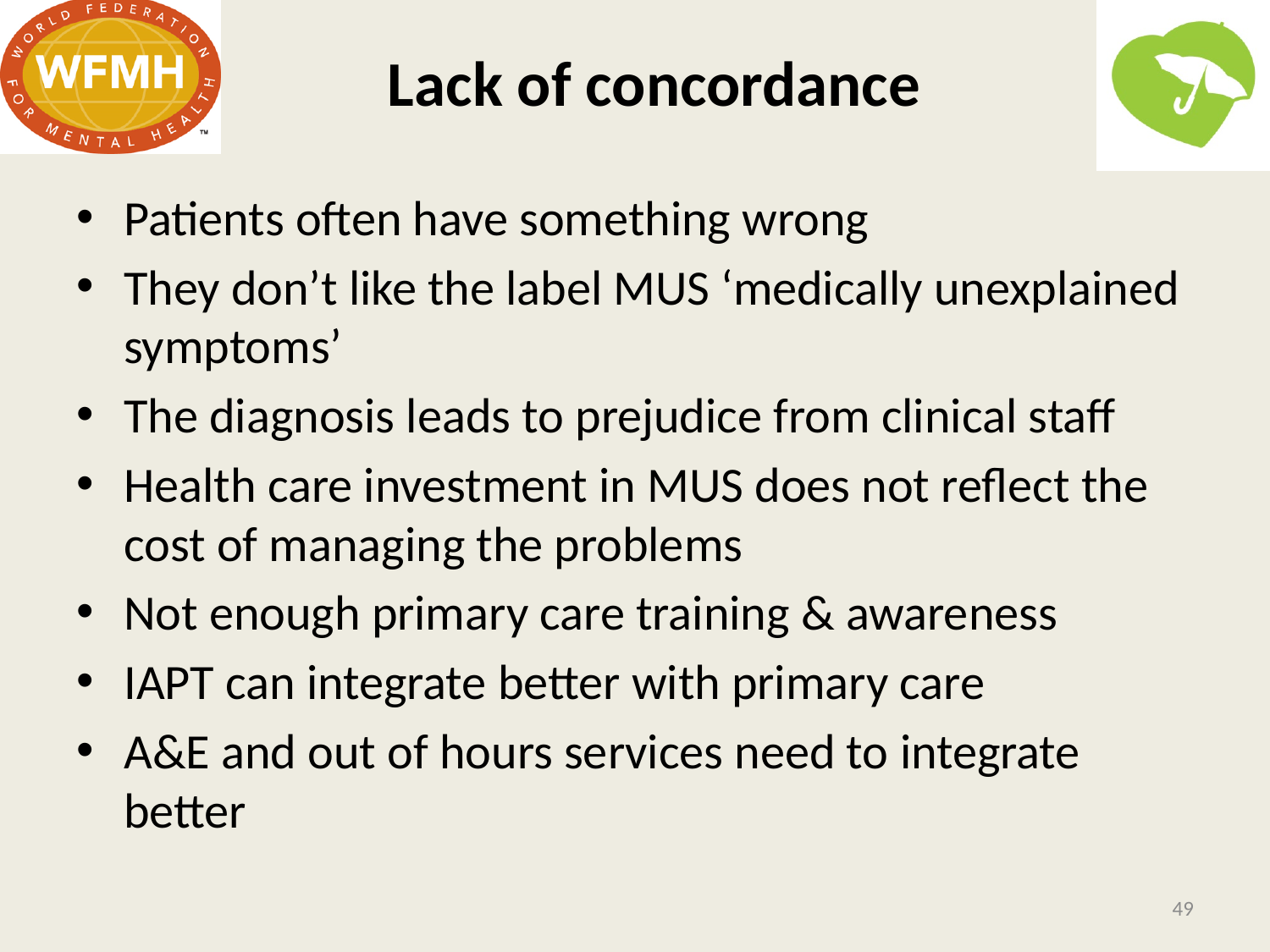

# Lack of concordance
Patients often have something wrong
They don’t like the label MUS ‘medically unexplained symptoms’
The diagnosis leads to prejudice from clinical staff
Health care investment in MUS does not reflect the cost of managing the problems
Not enough primary care training & awareness
IAPT can integrate better with primary care
A&E and out of hours services need to integrate better
49